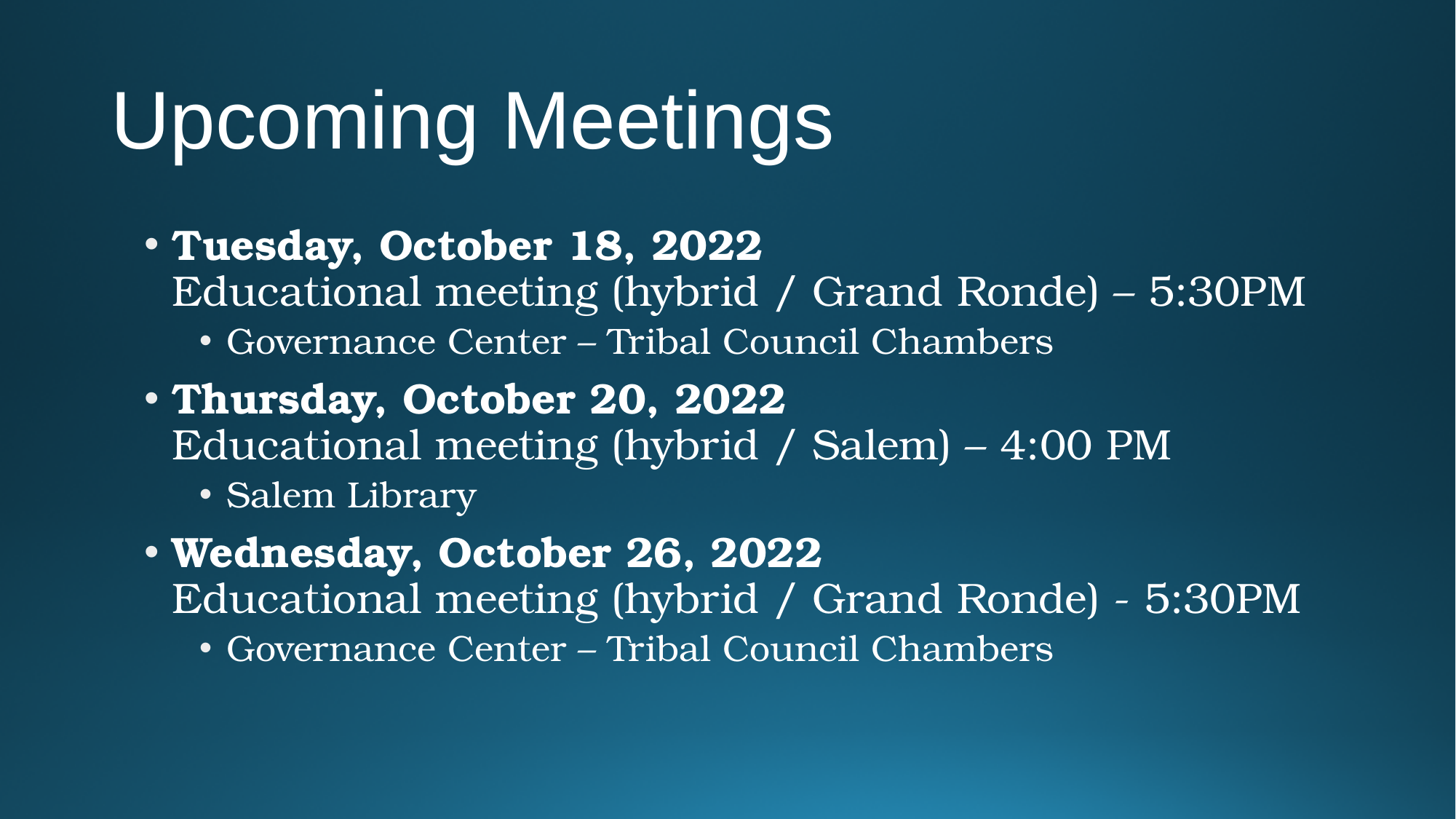

# Upcoming Meetings
Tuesday, October 18, 2022
Educational meeting (hybrid / Grand Ronde) – 5:30PM
Governance Center – Tribal Council Chambers
Thursday, October 20, 2022
Educational meeting (hybrid / Salem) – 4:00 PM
Salem Library
Wednesday, October 26, 2022
Educational meeting (hybrid / Grand Ronde) - 5:30PM
Governance Center – Tribal Council Chambers